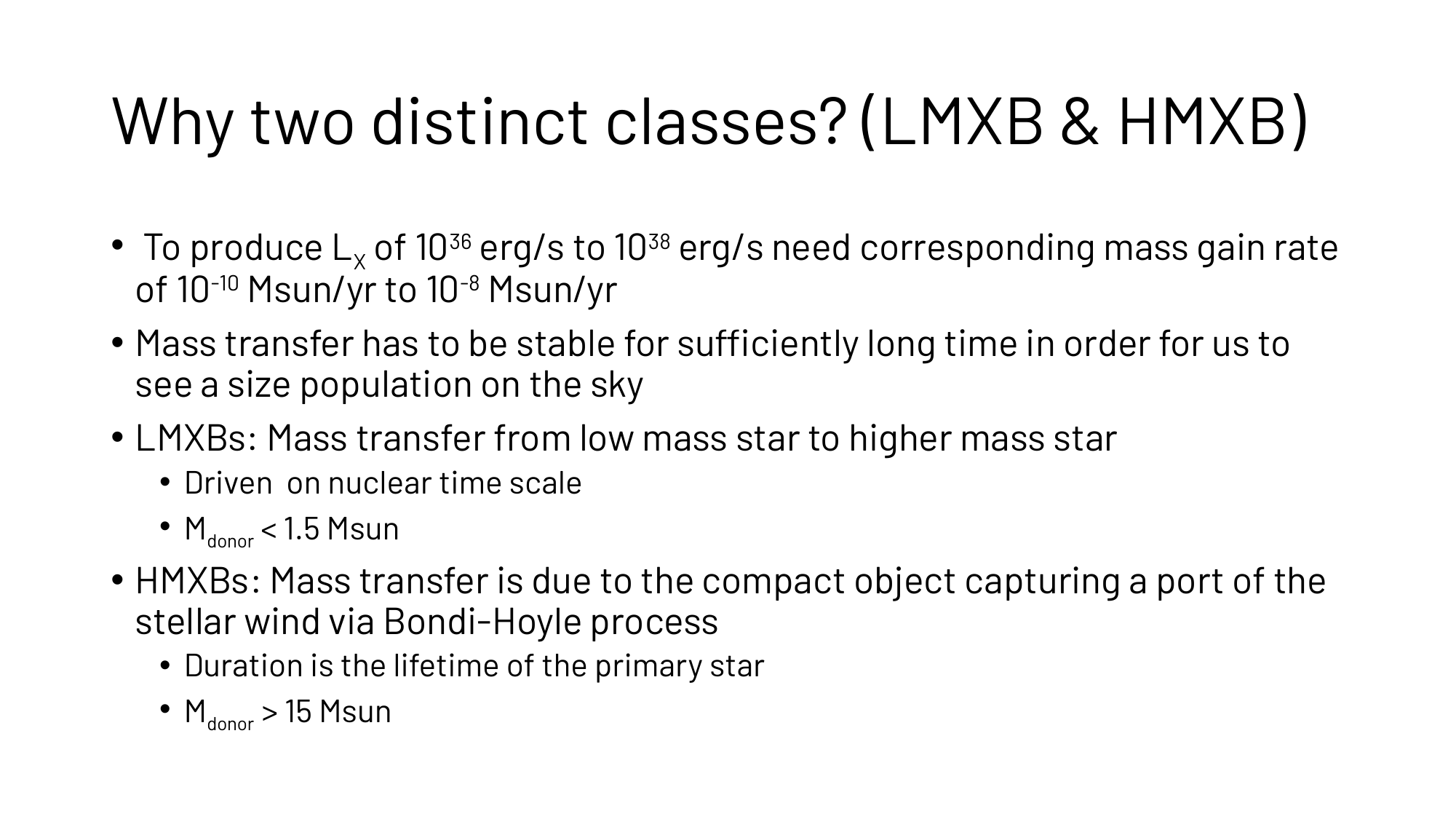

# Why two distinct classes? (LMXB & HMXB)
 To produce LX of 1036 erg/s to 1038 erg/s need corresponding mass gain rate of 10-10 Msun/yr to 10-8 Msun/yr
Mass transfer has to be stable for sufficiently long time in order for us to see a size population on the sky
LMXBs: Mass transfer from low mass star to higher mass star
Driven  on nuclear time scale
Mdonor < 1.5 Msun
HMXBs: Mass transfer is due to the compact object capturing a port of the stellar wind via Bondi-Hoyle process
Duration is the lifetime of the primary star
Mdonor  > 15 Msun